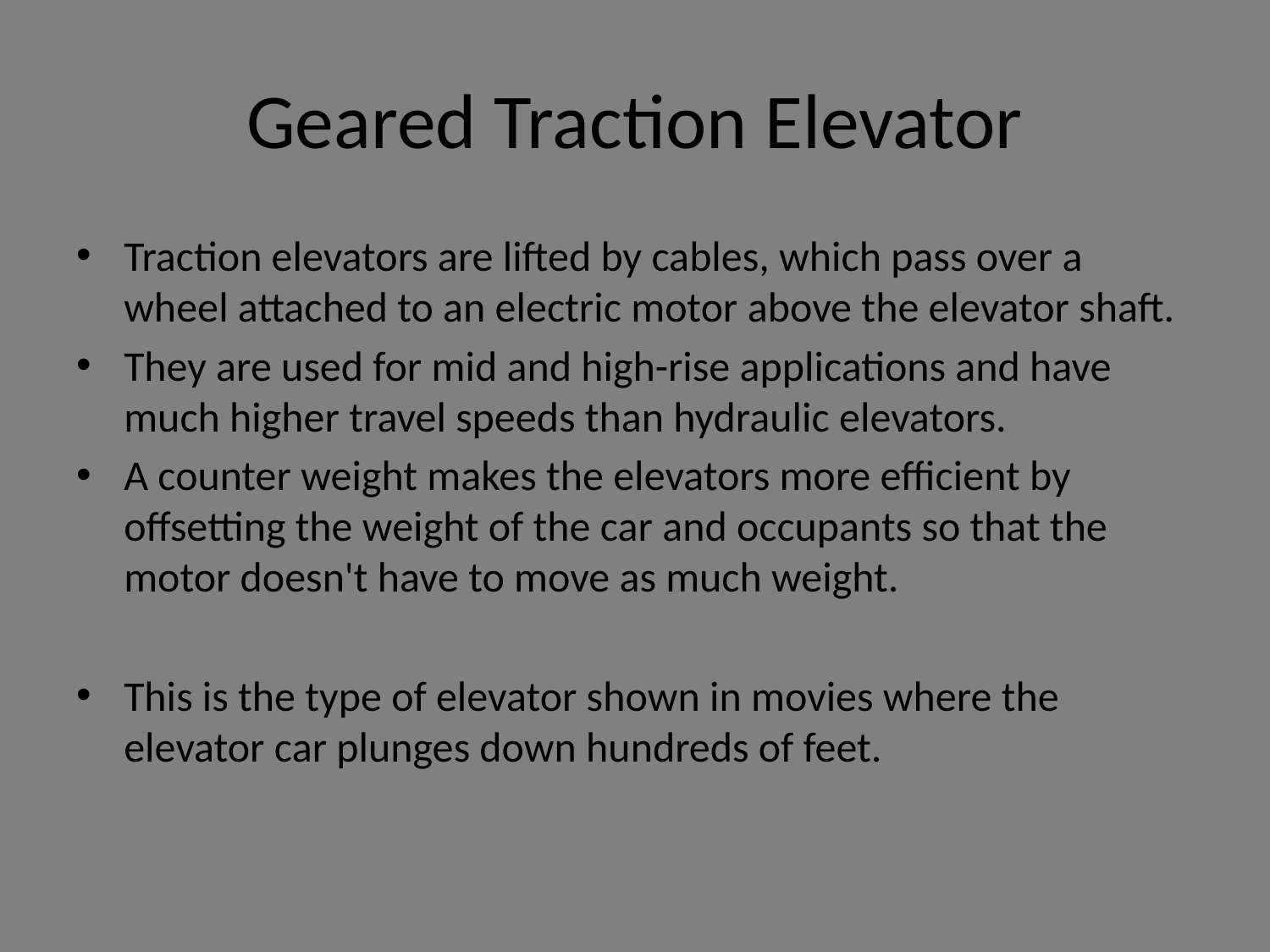

# Geared Traction Elevator
Traction elevators are lifted by cables, which pass over a wheel attached to an electric motor above the elevator shaft.
They are used for mid and high-rise applications and have much higher travel speeds than hydraulic elevators.
A counter weight makes the elevators more efficient by offsetting the weight of the car and occupants so that the motor doesn't have to move as much weight.

This is the type of elevator shown in movies where the  elevator car plunges down hundreds of feet.